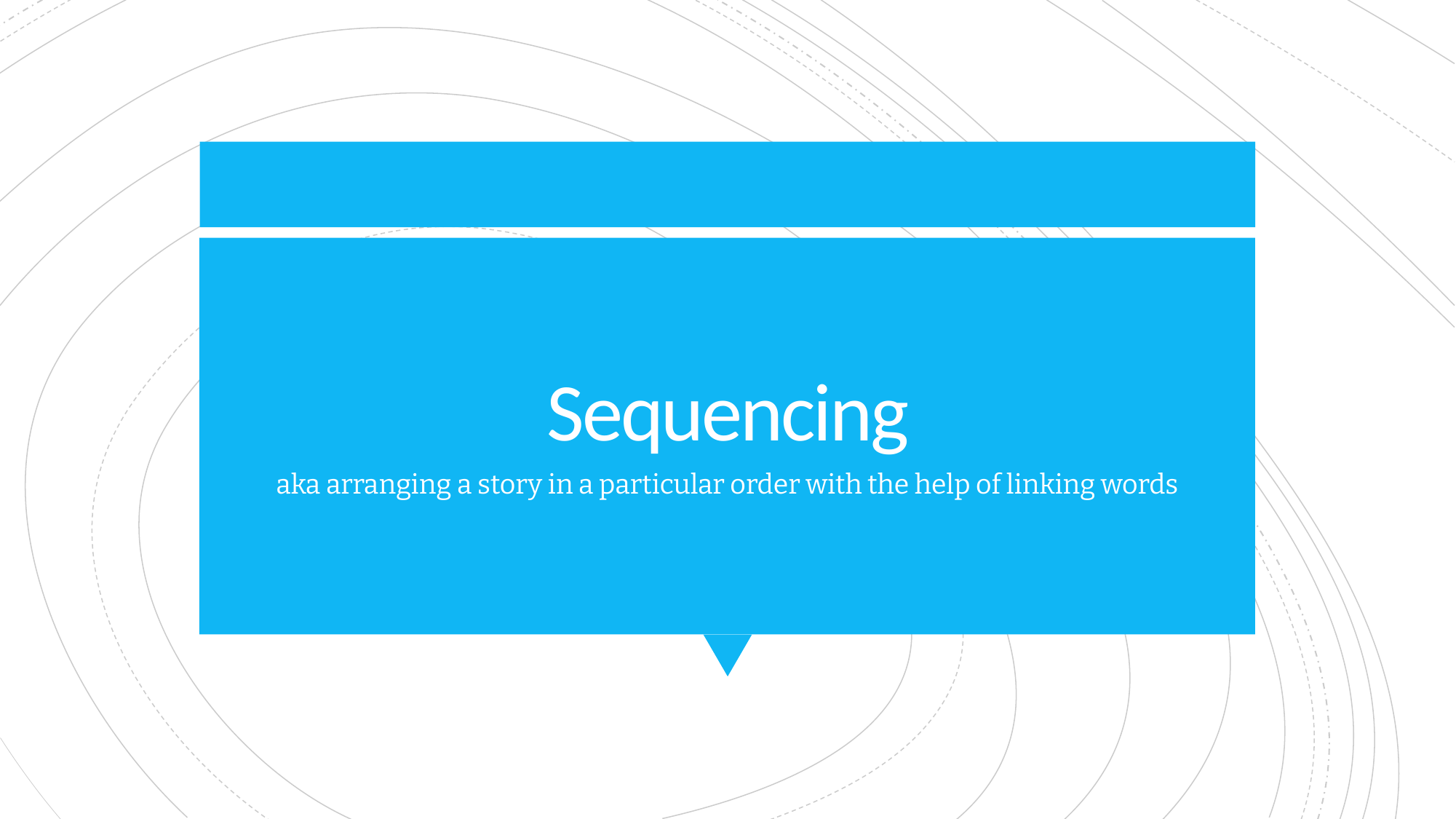

# Sequencing
aka arranging a story in a particular order with the help of linking words